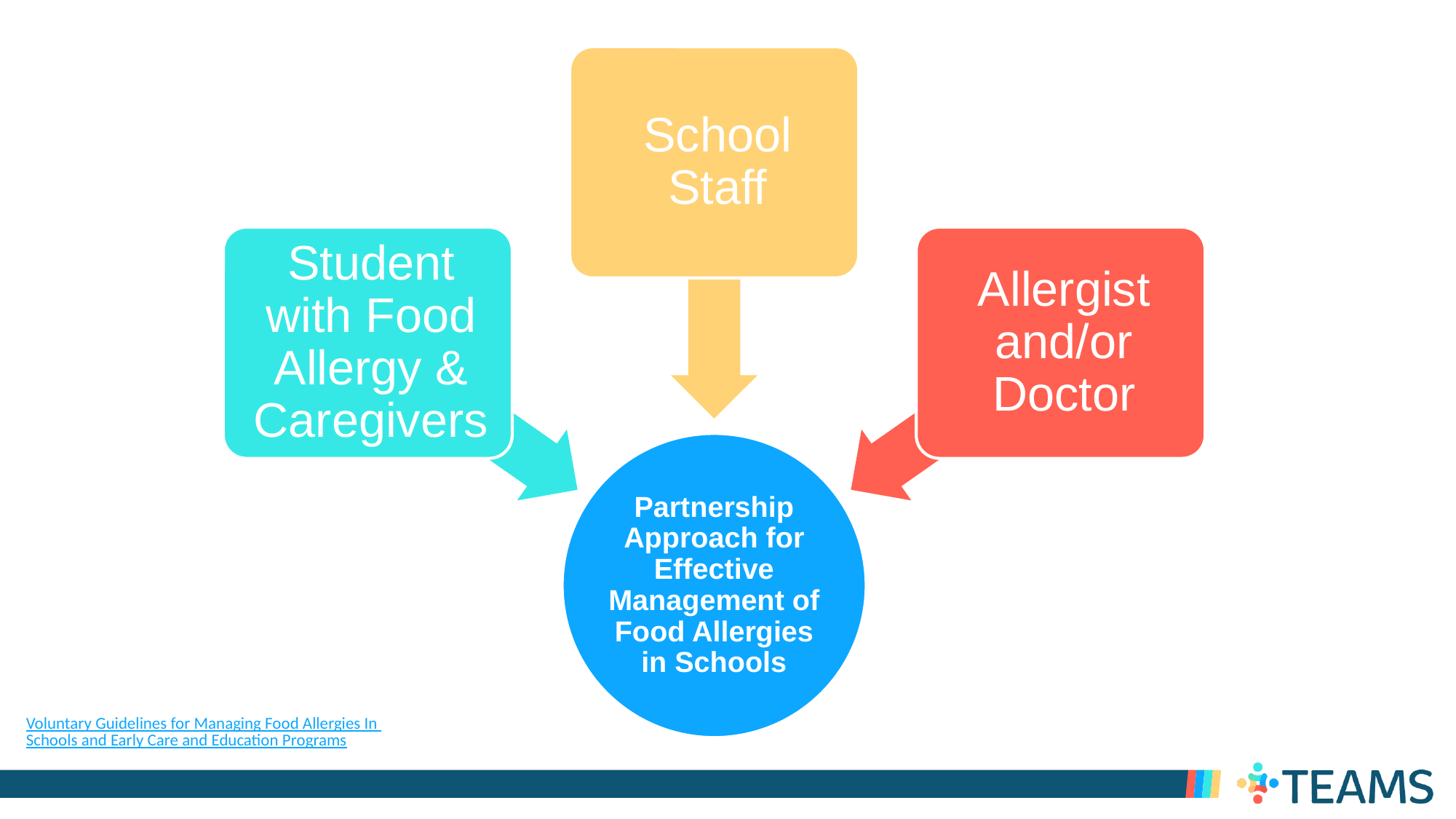

Partnership Approach for Effective Management of Food Allergies in Schools
Student with Food Allergy & Caregivers
School Staff
Allergist and/or Doctor

Voluntary Guidelines for Managing Food Allergies In Schools and Early Care and Education Programs